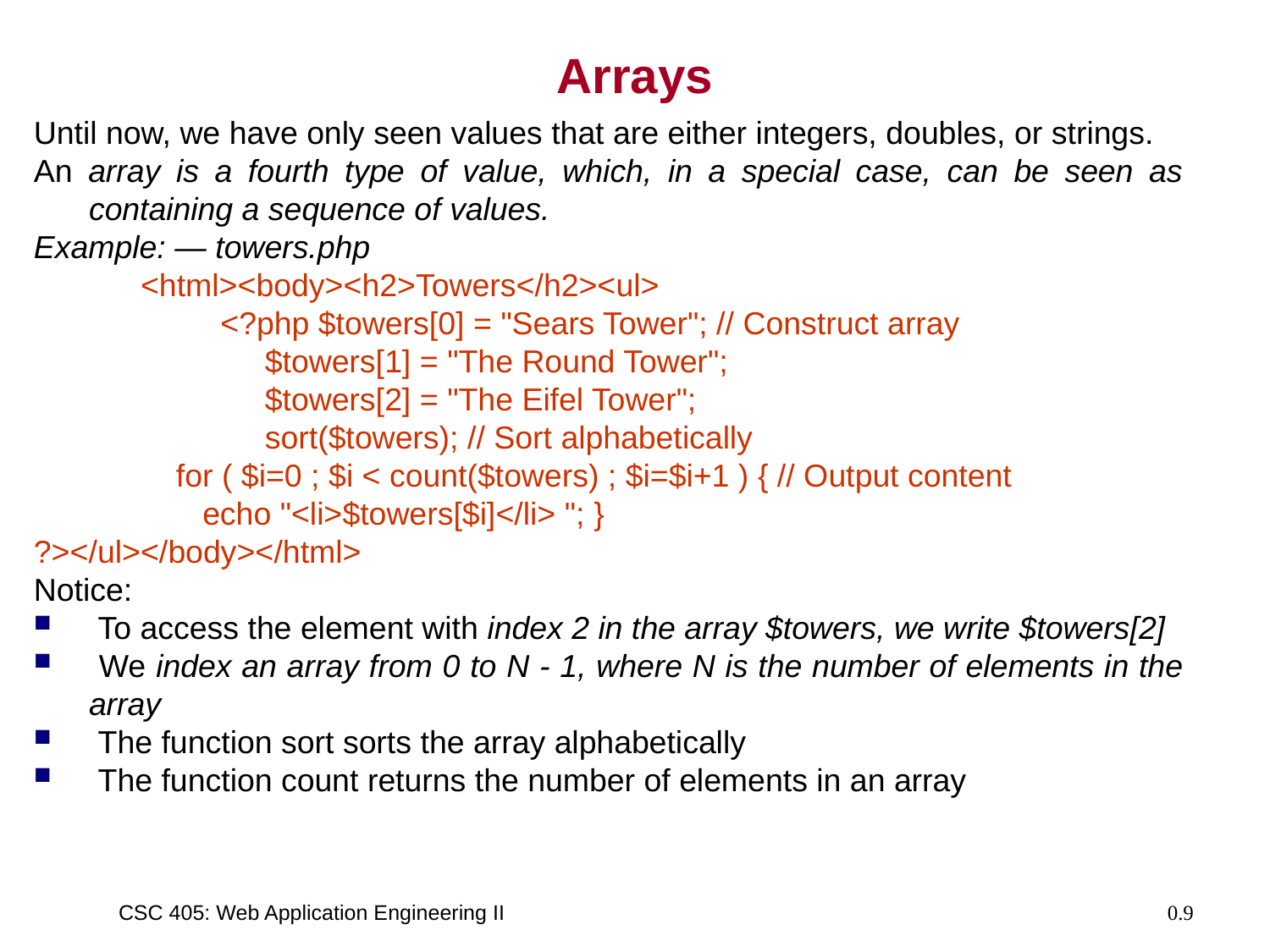

# Arrays
Until now, we have only seen values that are either integers, doubles, or strings.
An array is a fourth type of value, which, in a special case, can be seen as containing a sequence of values.
Example: — towers.php
            <html><body><h2>Towers</h2><ul>
                     <?php $towers[0] = "Sears Tower"; // Construct array
                          $towers[1] = "The Round Tower";
                          $towers[2] = "The Eifel Tower";
                          sort($towers); // Sort alphabetically
                for ( $i=0 ; $i < count($towers) ; $i=$i+1 ) { // Output content
                   echo "<li>$towers[$i]</li> "; }
?></ul></body></html>
Notice:
 To access the element with index 2 in the array $towers, we write $towers[2]
 We index an array from 0 to N - 1, where N is the number of elements in the array
 The function sort sorts the array alphabetically
 The function count returns the number of elements in an array

CSC 405: Web Application Engineering II
0.9